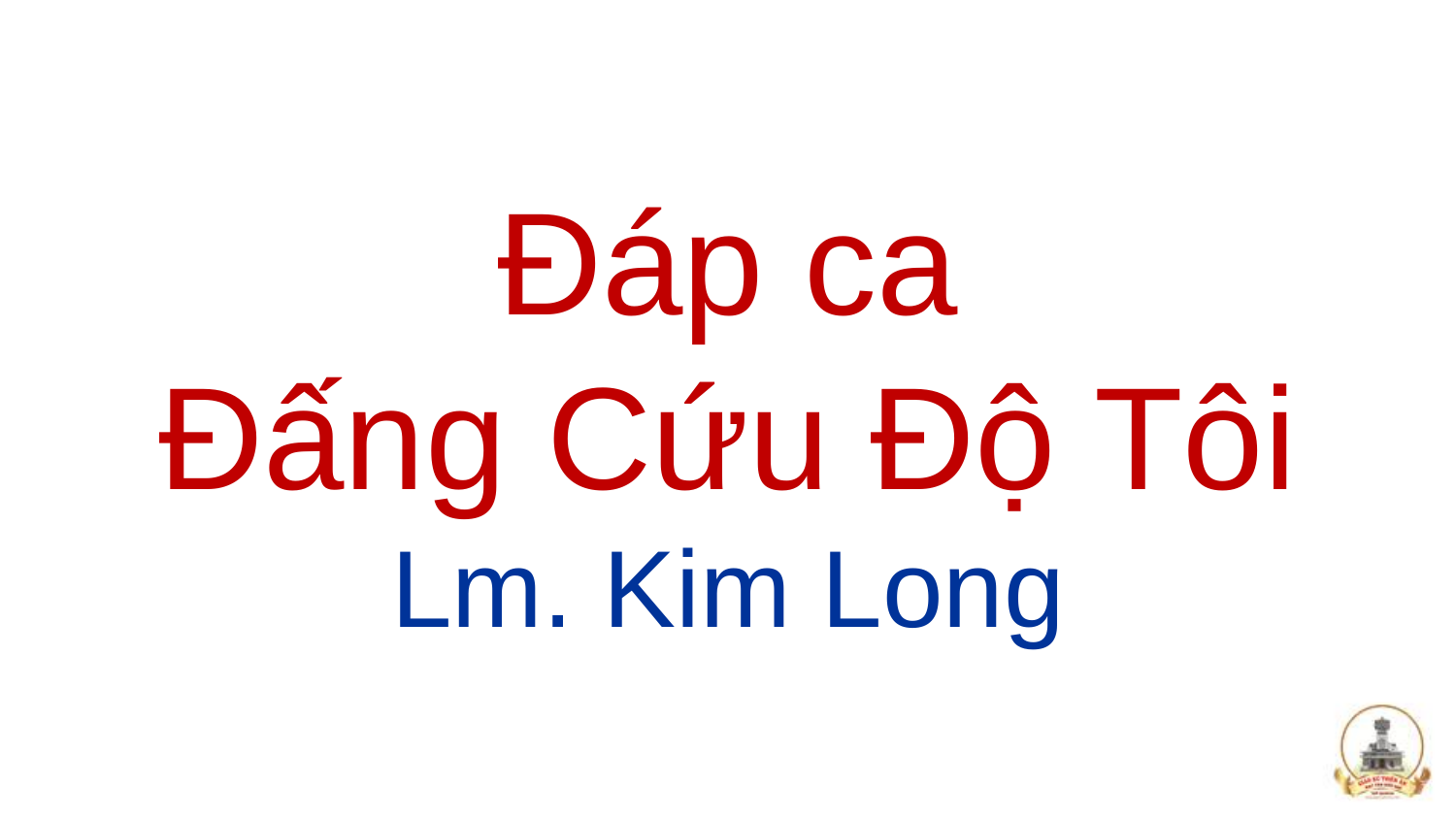

# Đáp ca Đấng Cứu Độ Tôi Lm. Kim Long